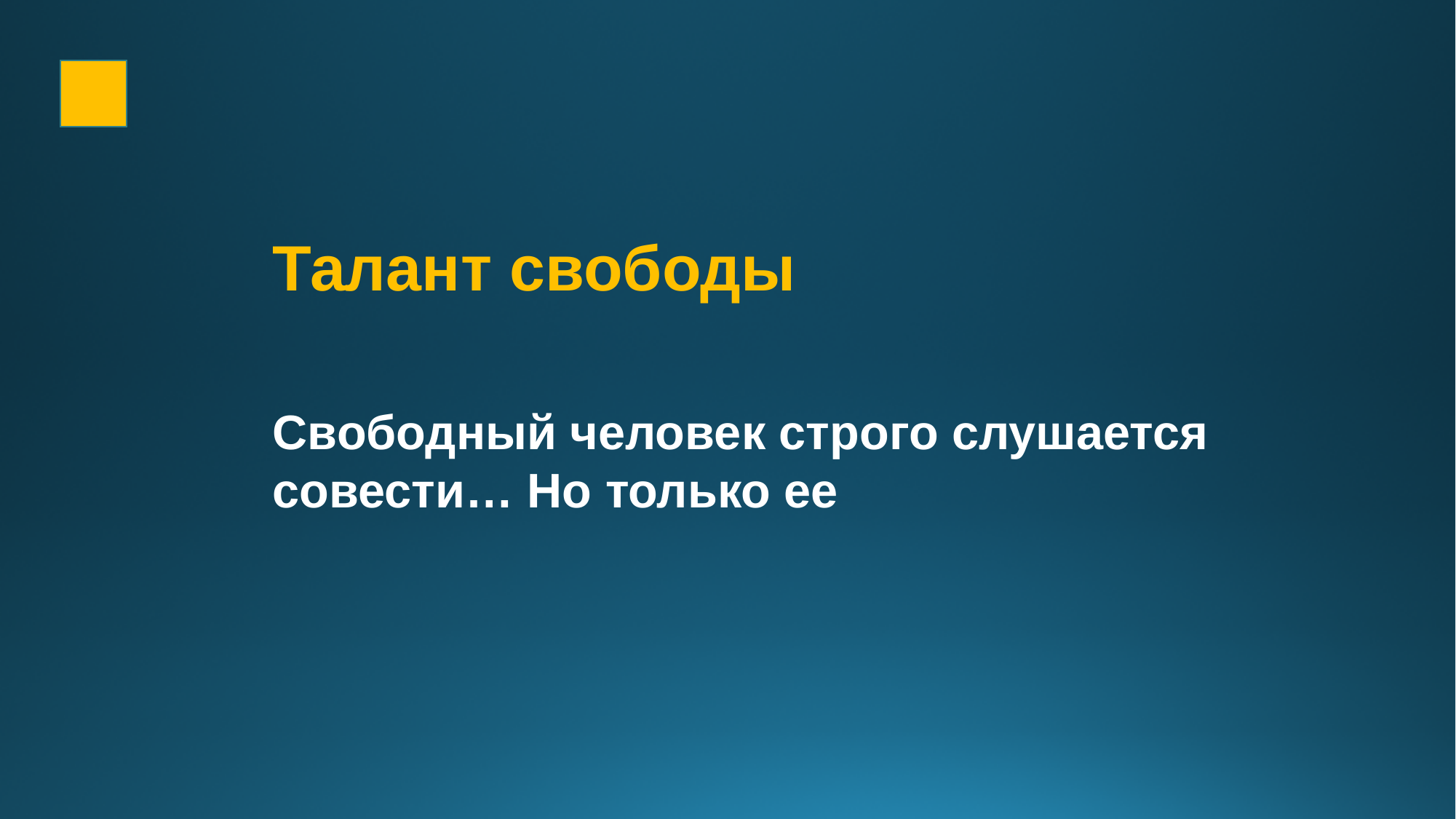

Талант свободы
Свободный человек строго слушается совести… Но только ее